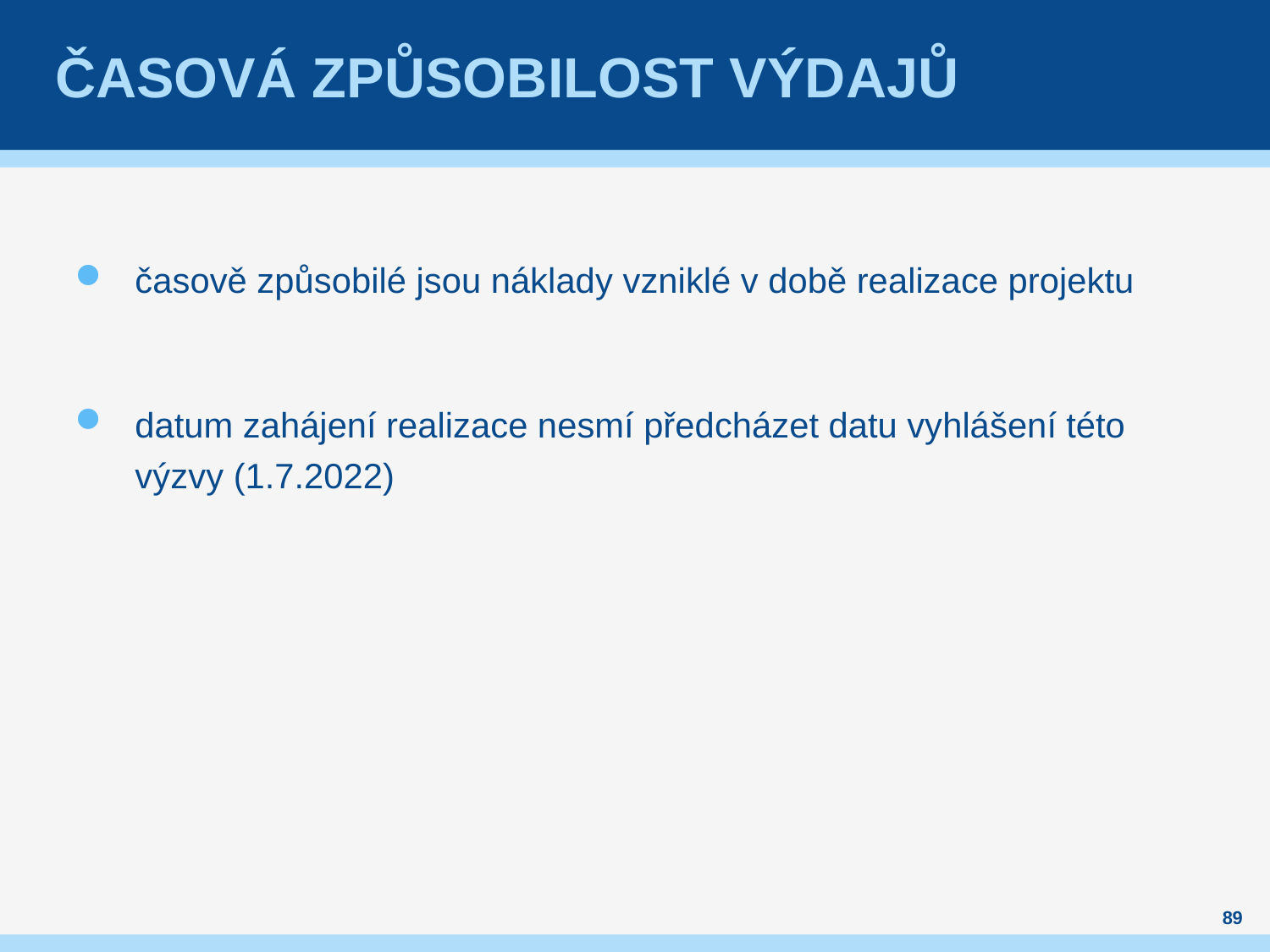

# Časová způsobilost výdajů
časově způsobilé jsou náklady vzniklé v době realizace projektu

datum zahájení realizace nesmí předcházet datu vyhlášení této výzvy (1.7.2022)
89